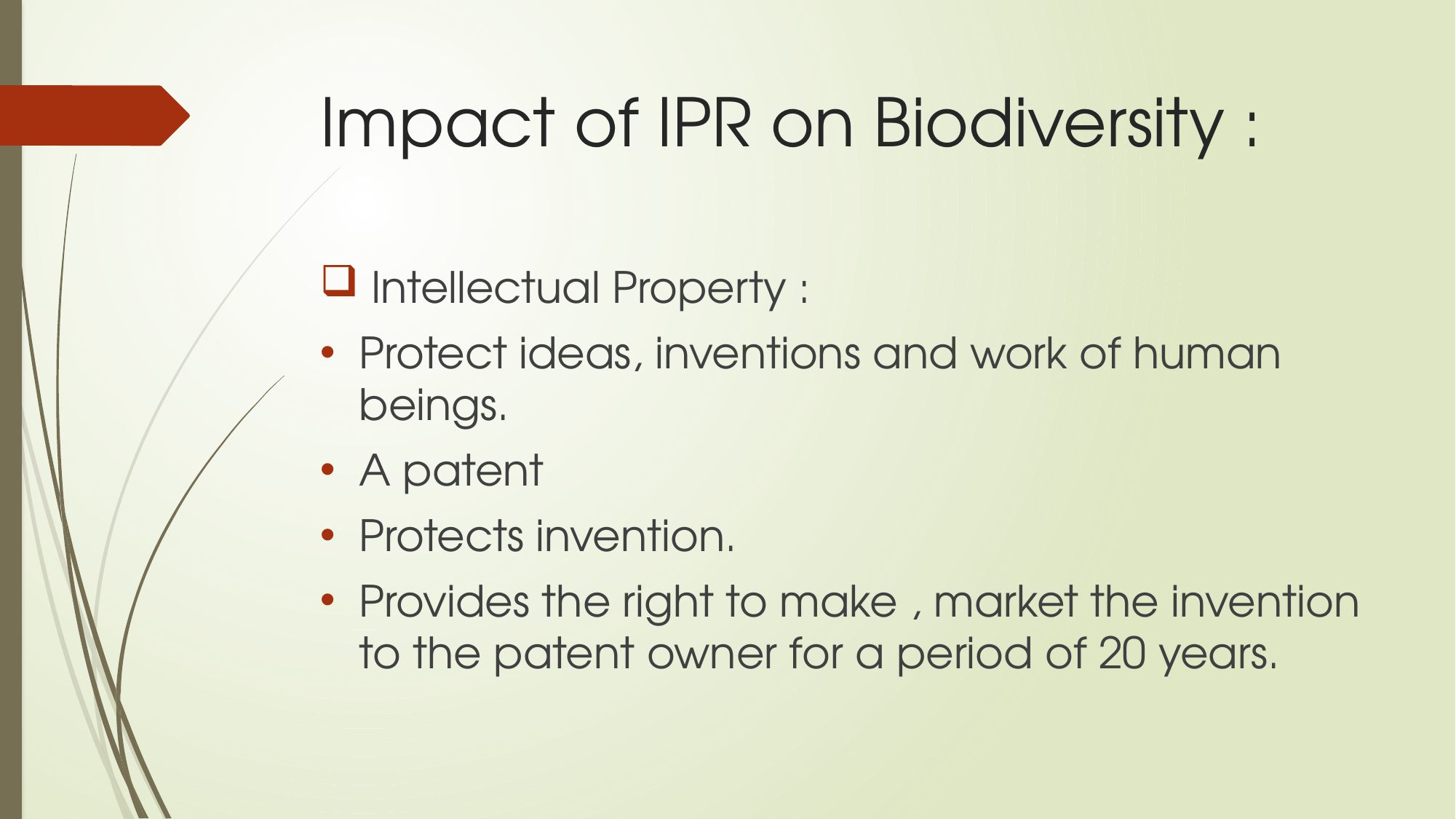

# Impact of IPR on Biodiversity :
 Intellectual Property :
Protect ideas, inventions and work of human beings.
A patent
Protects invention.
Provides the right to make , market the invention to the patent owner for a period of 20 years.